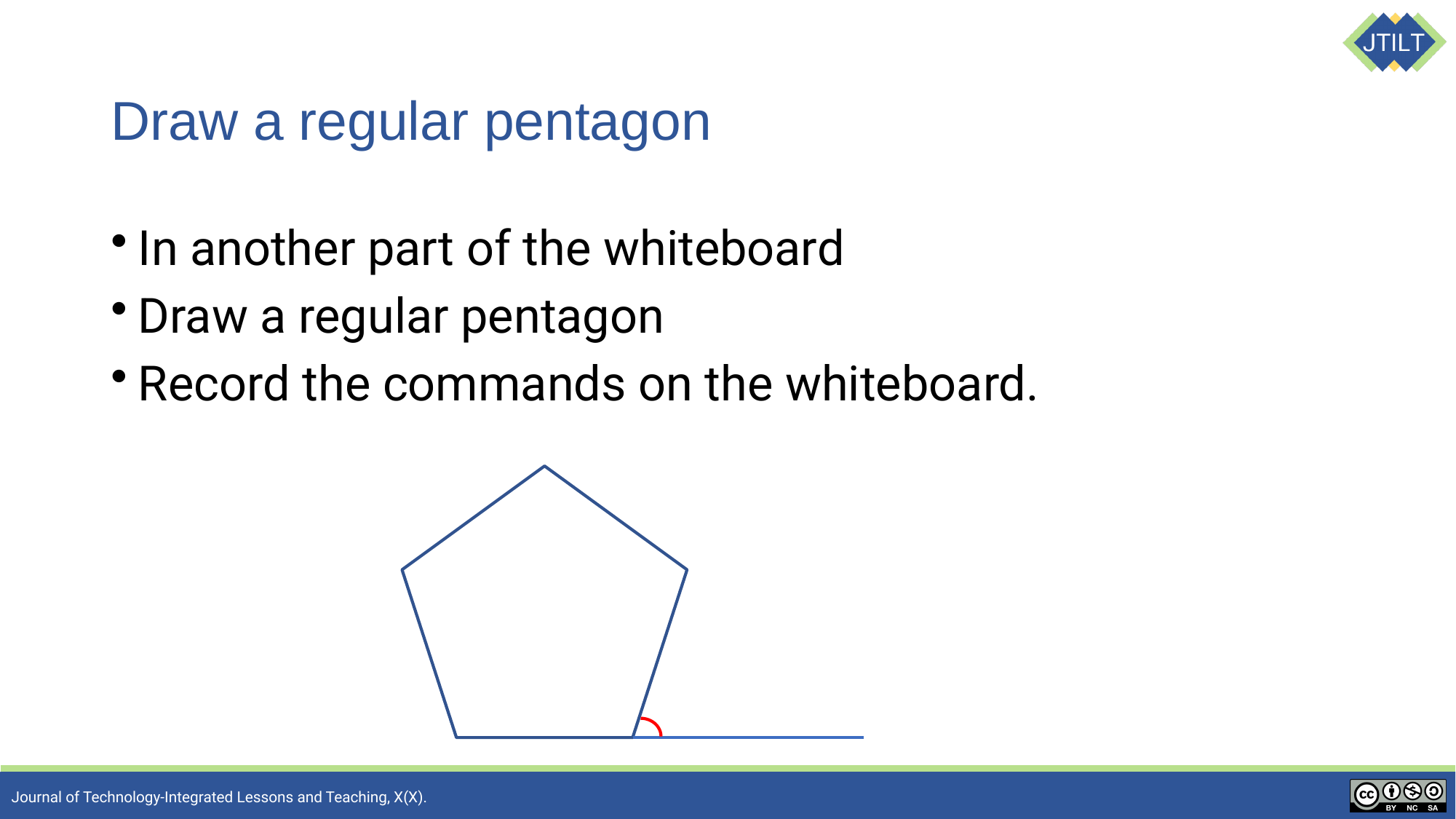

# Draw a regular pentagon
In another part of the whiteboard
Draw a regular pentagon
Record the commands on the whiteboard.